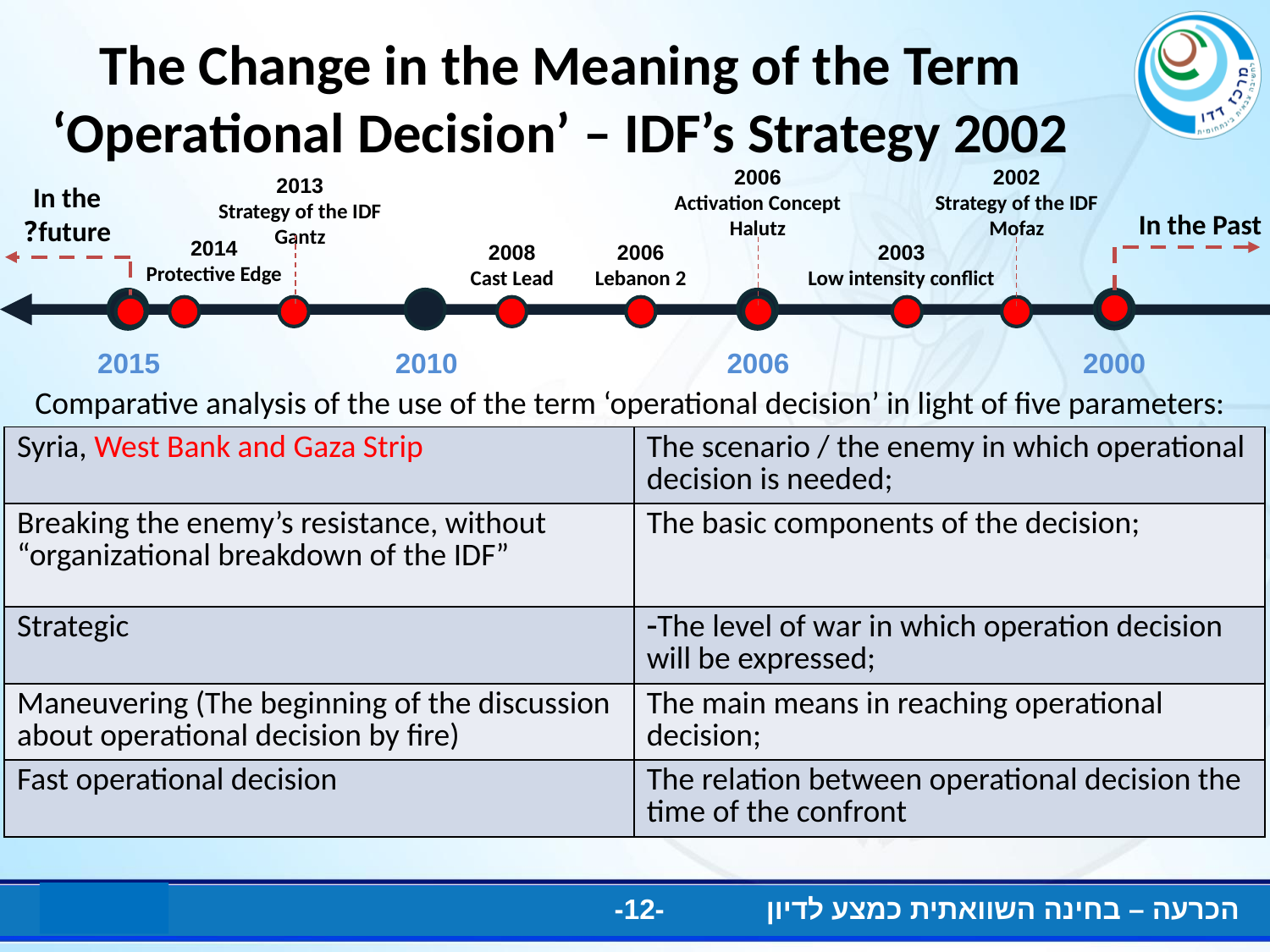

# The Change in the Meaning of the Term ‘Operational Decision’ – IDF’s Strategy 2002
2006
Activation Concept
Halutz
2002
Strategy of the IDF
Mofaz
2013
Strategy of the IDF
Gantz
In the future?
In the Past
2014
Protective Edge
2008
Cast Lead
2006
Lebanon 2
2003
Low intensity conflict

2015
2010
2006
2000
Comparative analysis of the use of the term ‘operational decision’ in light of five parameters:

| Syria, West Bank and Gaza Strip | The scenario / the enemy in which operational decision is needed; |
| --- | --- |
| Breaking the enemy’s resistance, without “organizational breakdown of the IDF” | The basic components of the decision; |
| Strategic | The level of war in which operation decision will be expressed; |
| Maneuvering (The beginning of the discussion about operational decision by fire) | The main means in reaching operational decision; |
| Fast operational decision | The relation between operational decision the time of the confront |